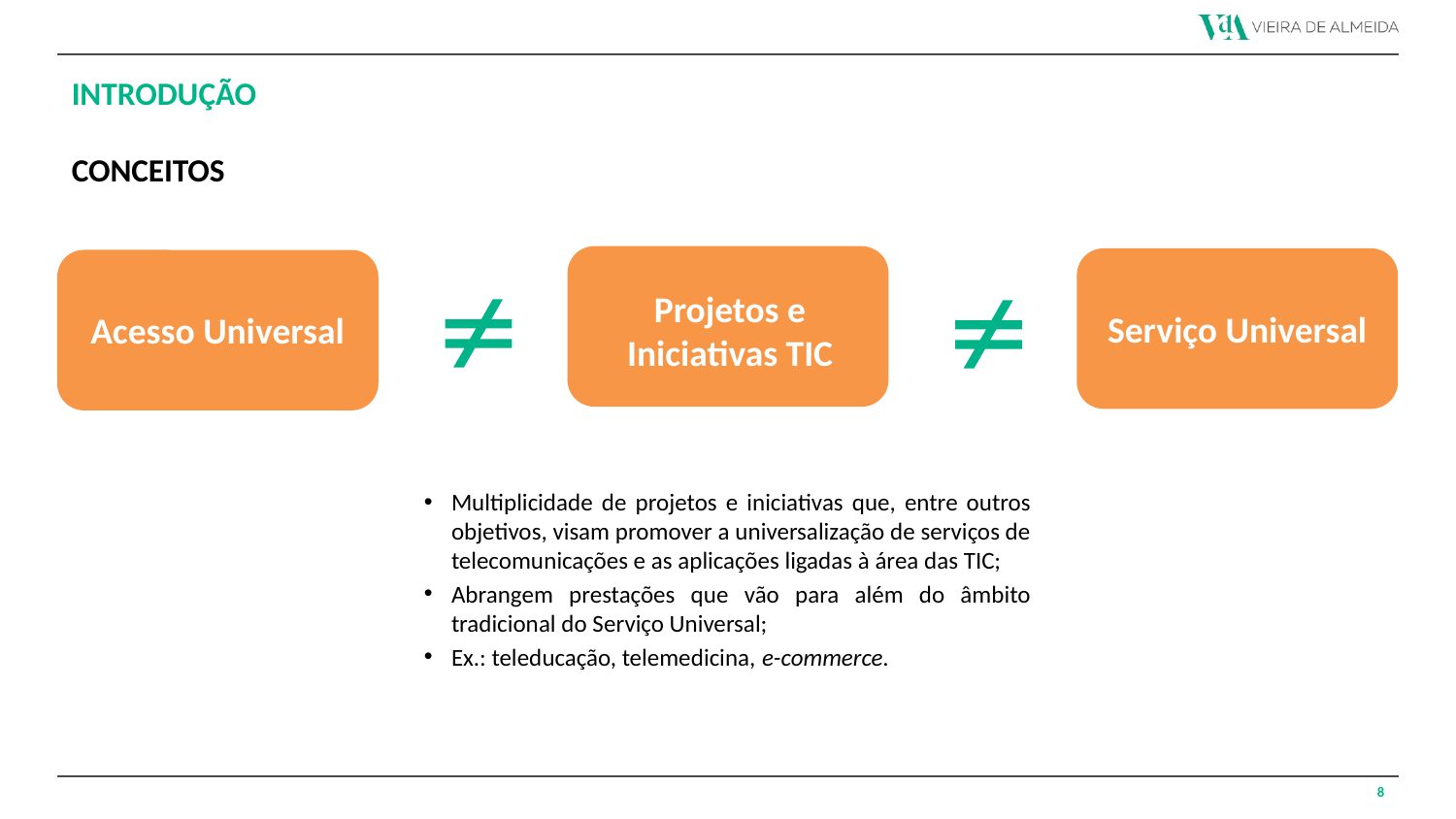

INTRODUÇÃO
CONCEITOS

Projetos e Iniciativas TIC

Serviço Universal
≠

Acesso Universal
≠
Multiplicidade de projetos e iniciativas que, entre outros objetivos, visam promover a universalização de serviços de telecomunicações e as aplicações ligadas à área das TIC;
Abrangem prestações que vão para além do âmbito tradicional do Serviço Universal;
Ex.: teleducação, telemedicina, e-commerce.
8